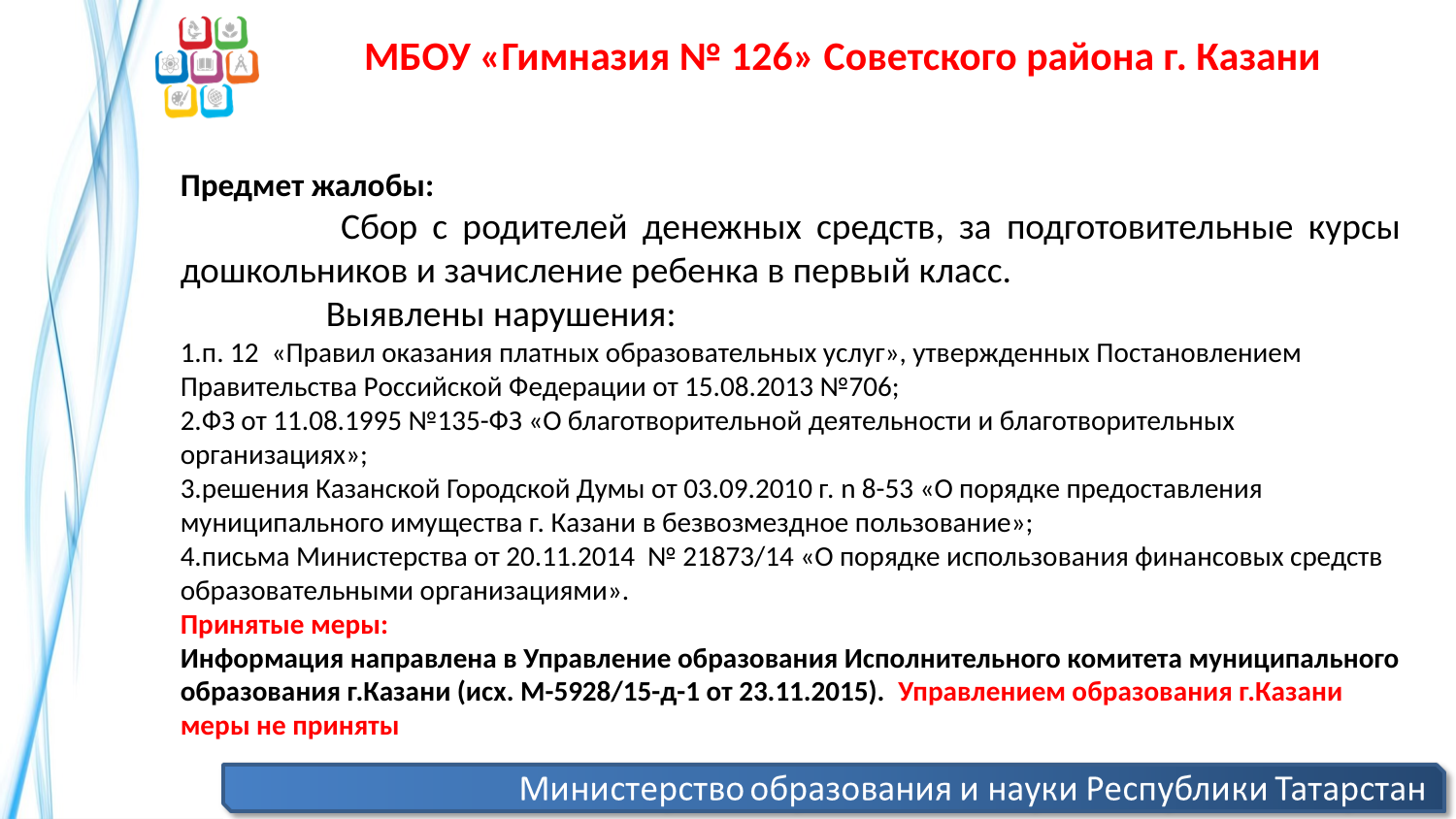

МБОУ «Гимназия № 126» Советского района г. Казани
Предмет жалобы:
	 Сбор с родителей денежных средств, за подготовительные курсы дошкольников и зачисление ребенка в первый класс.
	Выявлены нарушения:
1.п. 12  «Правил оказания платных образовательных услуг», утвержденных Постановлением Правительства Российской Федерации от 15.08.2013 №706;
2.ФЗ от 11.08.1995 №135-ФЗ «О благотворительной деятельности и благотворительных организациях»;
3.решения Казанской Городской Думы от 03.09.2010 г. n 8-53 «О порядке предоставления муниципального имущества г. Казани в безвозмездное пользование»;
4.письма Министерства от 20.11.2014  № 21873/14 «О порядке использования финансовых средств образовательными организациями».
Принятые меры:
Информация направлена в Управление образования Исполнительного комитета муниципального образования г.Казани (исх. М-5928/15-д-1 от 23.11.2015).  Управлением образования г.Казани меры не приняты